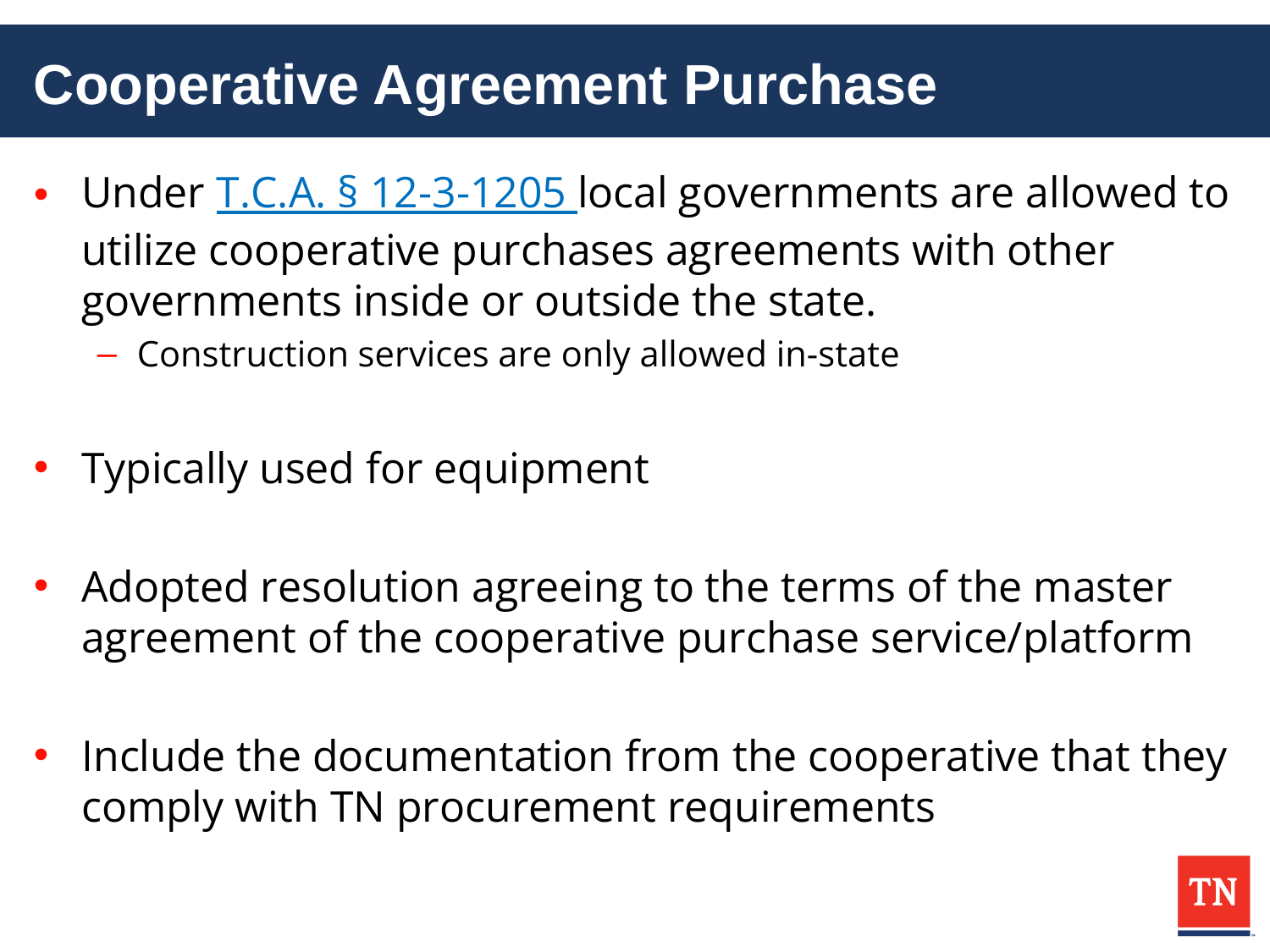

# Cooperative Agreement Purchase
Under T.C.A. § 12-3-1205 local governments are allowed to utilize cooperative purchases agreements with other governments inside or outside the state.
Construction services are only allowed in-state

Typically used for equipment

Adopted resolution agreeing to the terms of the master agreement of the cooperative purchase service/platform

Include the documentation from the cooperative that they comply with TN procurement requirements